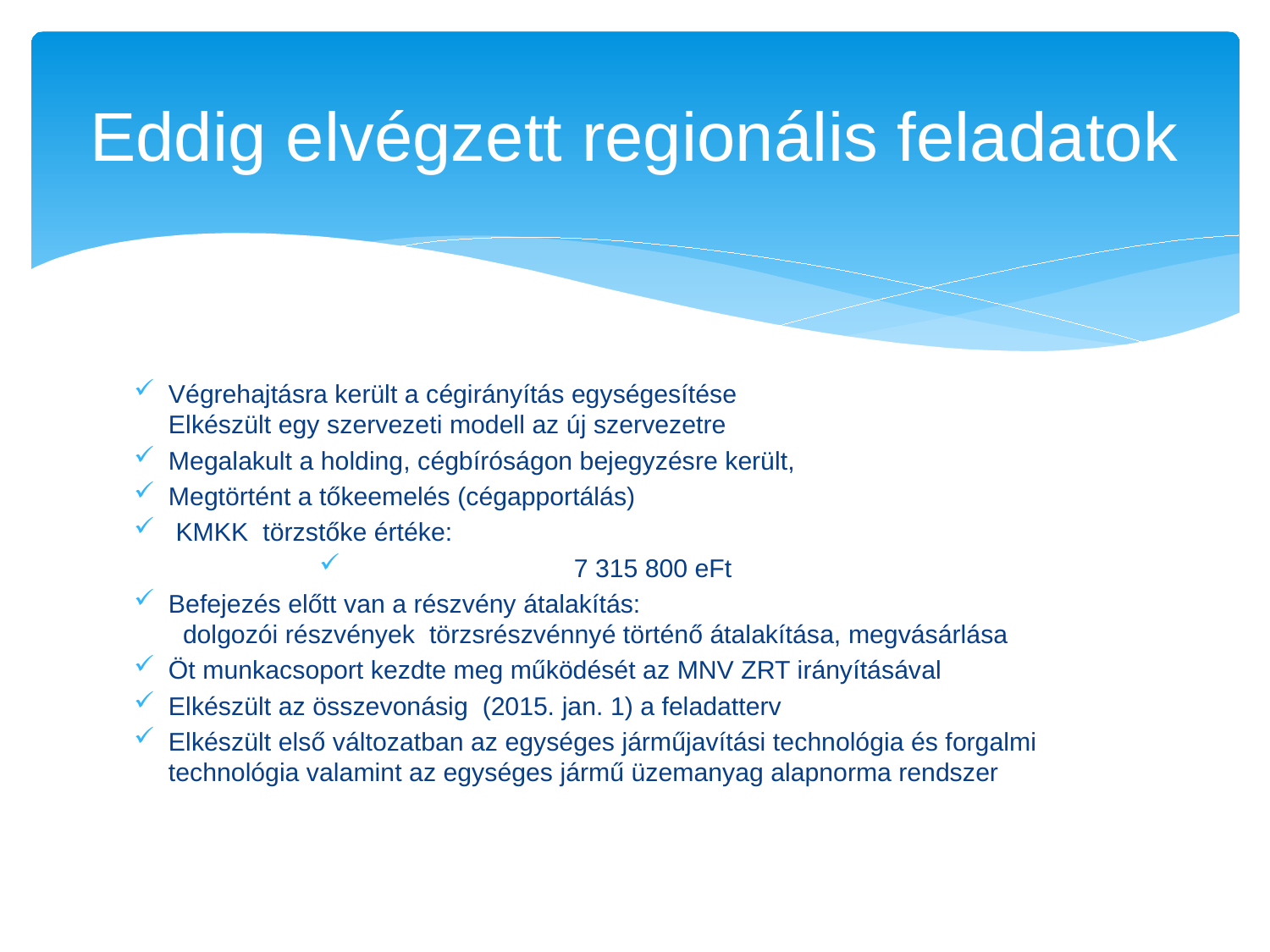

# Eddig elvégzett regionális feladatok
Végrehajtásra került a cégirányítás egységesítése
Elkészült egy szervezeti modell az új szervezetre
Megalakult a holding, cégbíróságon bejegyzésre került,
Megtörtént a tőkeemelés (cégapportálás)
 KMKK  törzstőke értéke:
7 315 800 eFt
Befejezés előtt van a részvény átalakítás:
  dolgozói részvények  törzsrészvénnyé történő átalakítása, megvásárlása
Öt munkacsoport kezdte meg működését az MNV ZRT irányításával
Elkészült az összevonásig  (2015. jan. 1) a feladatterv
Elkészült első változatban az egységes járműjavítási technológia és forgalmi technológia valamint az egységes jármű üzemanyag alapnorma rendszer